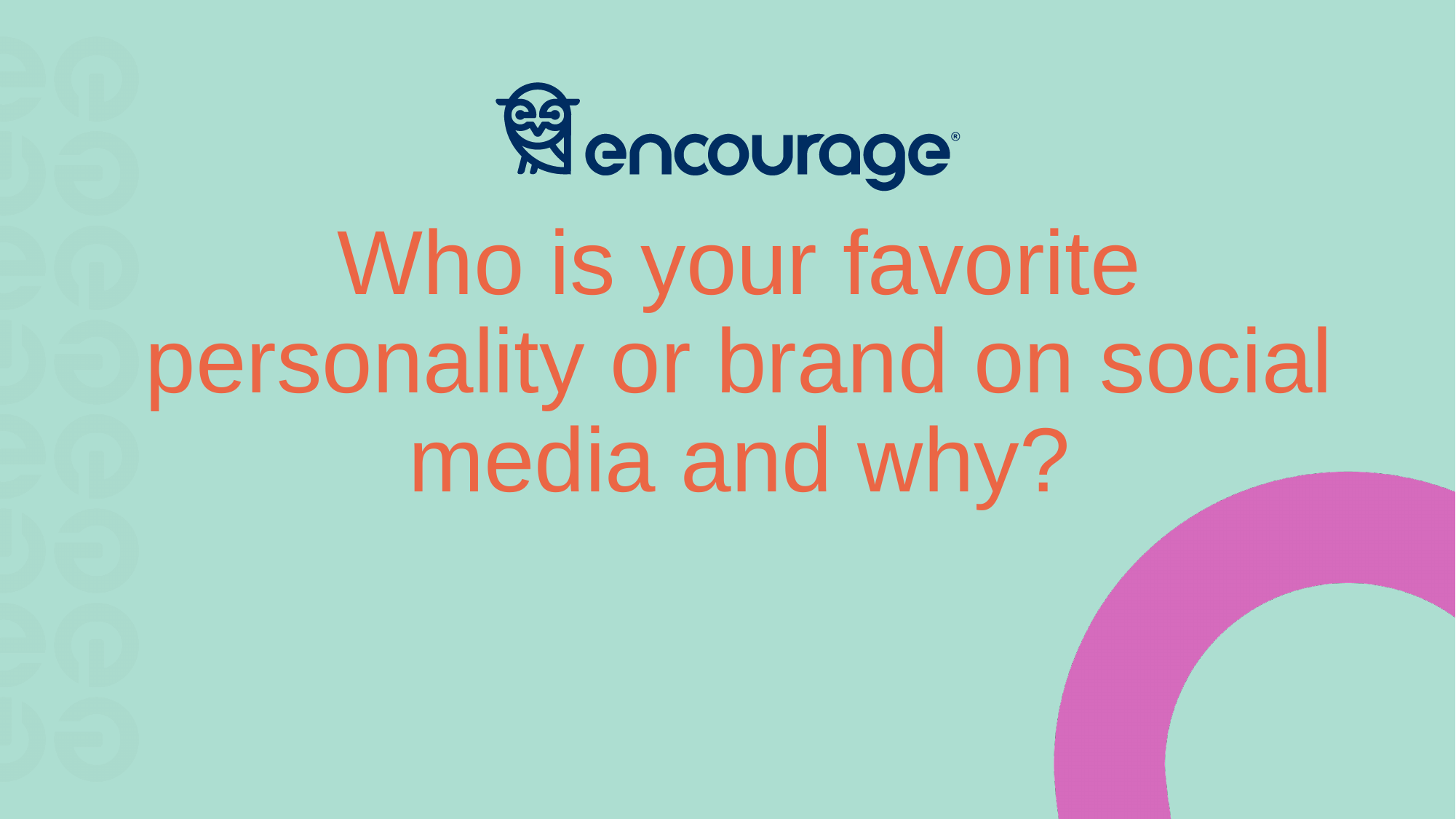

Who is your favorite personality or brand on social media and why?